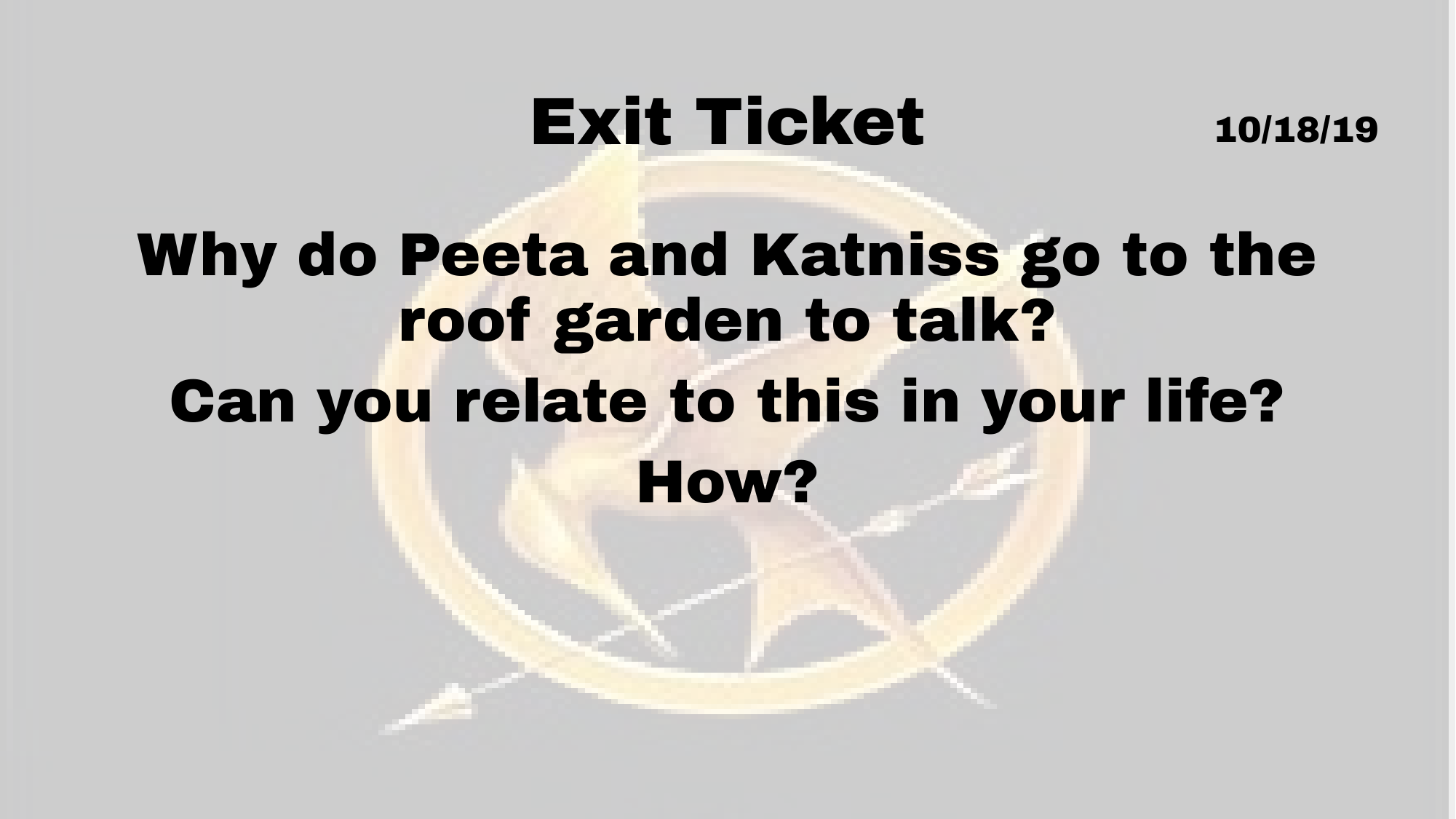

# Exit Ticket
10/18/19
Why do Peeta and Katniss go to the roof garden to talk?
Can you relate to this in your life?
How?